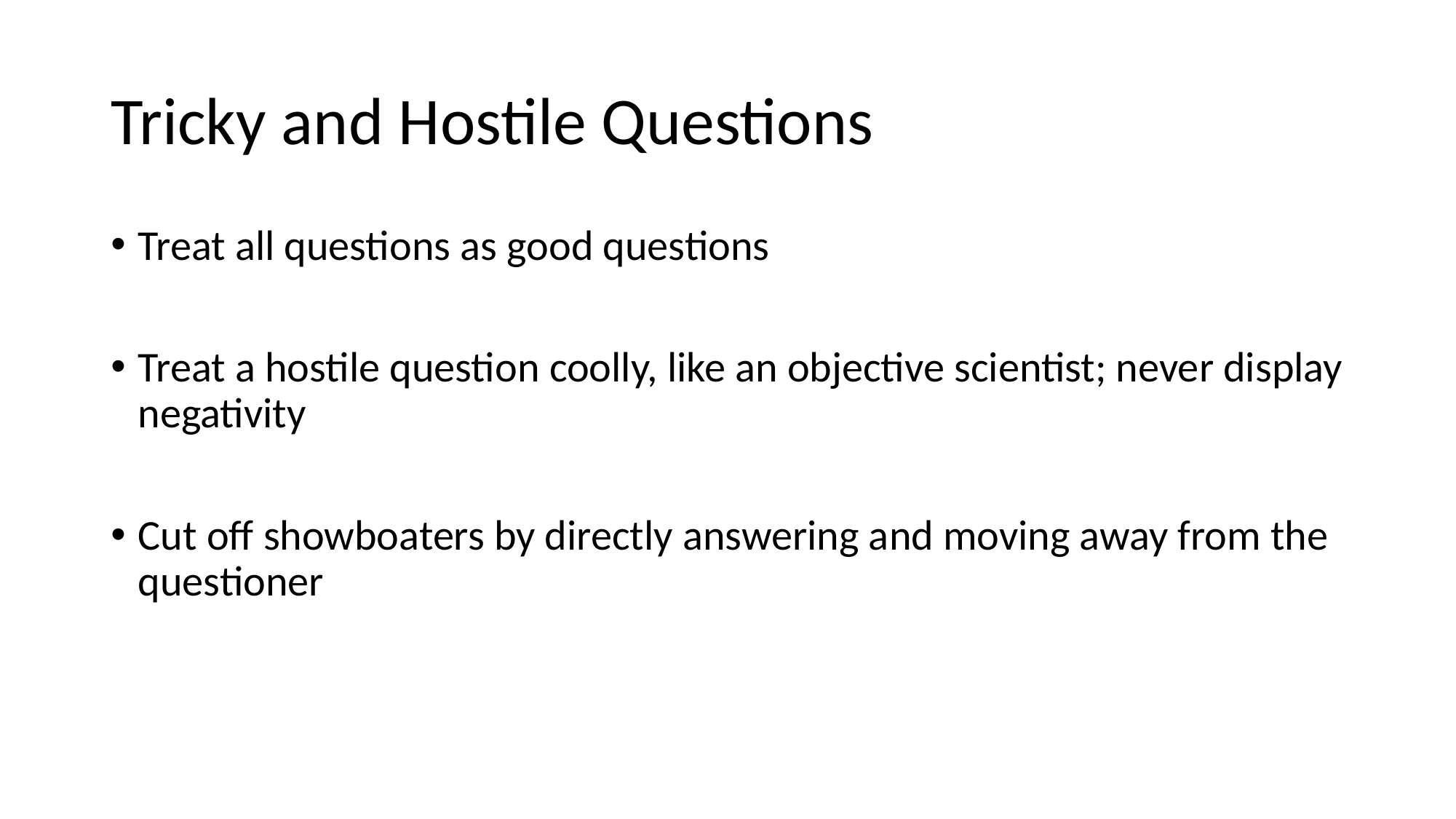

# Tricky and Hostile Questions
Treat all questions as good questions

Treat a hostile question coolly, like an objective scientist; never display negativity

Cut off showboaters by directly answering and moving away from the questioner